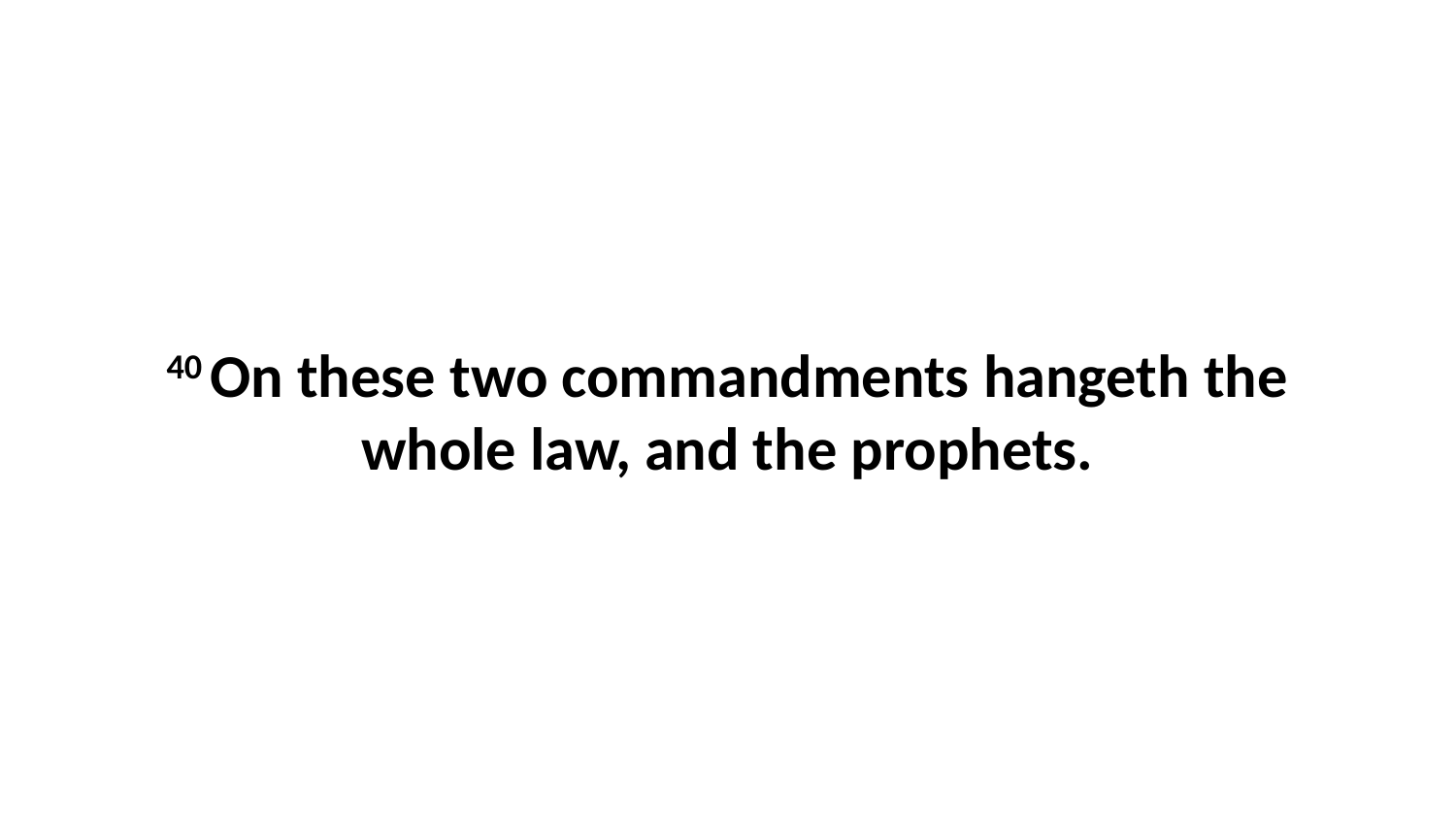

40 On these two commandments hangeth the whole law, and the prophets.